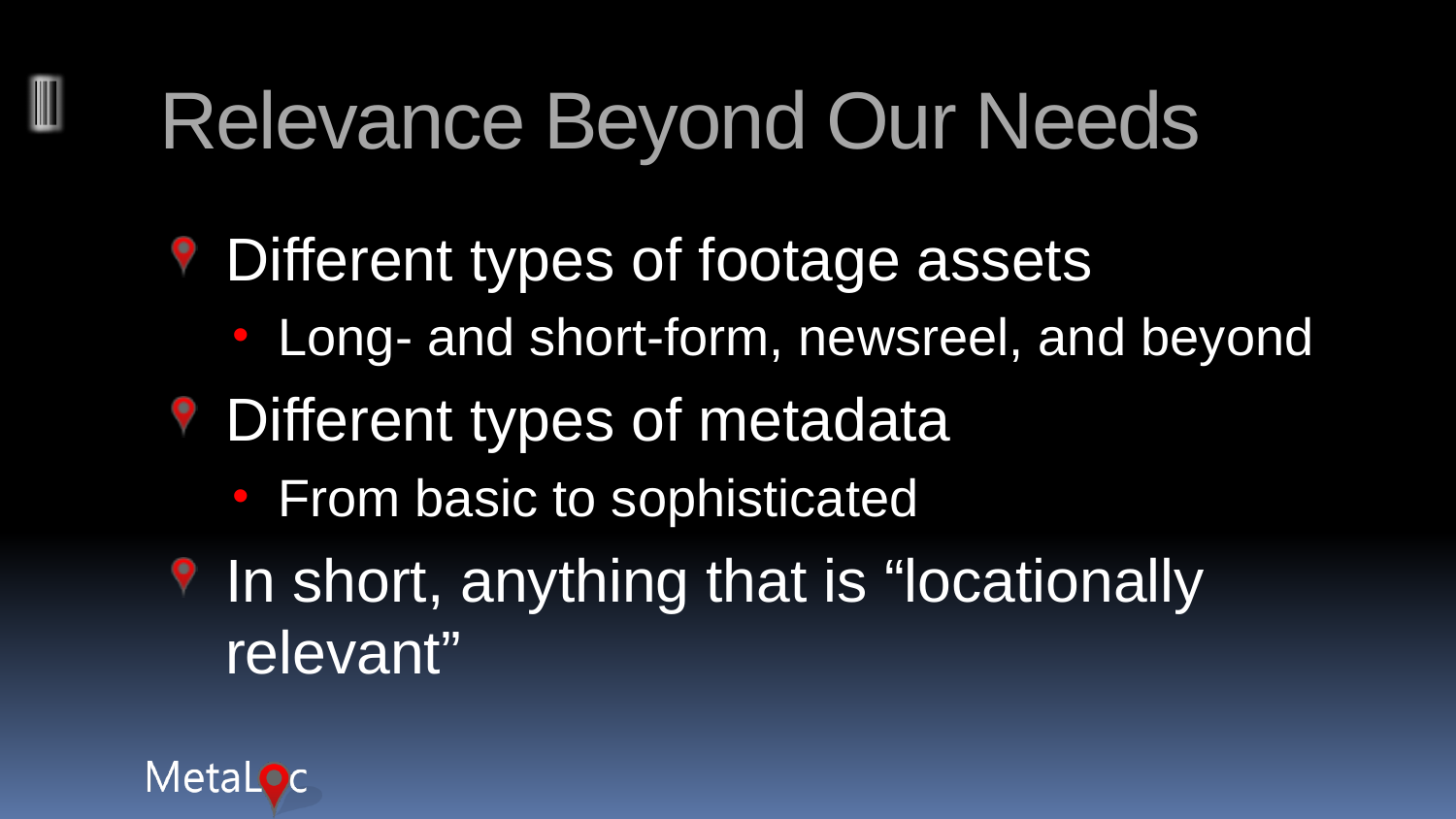

# Relevance Beyond Our Needs
Different types of footage assets
Long- and short-form, newsreel, and beyond
Different types of metadata
From basic to sophisticated
In short, anything that is “locationally relevant”